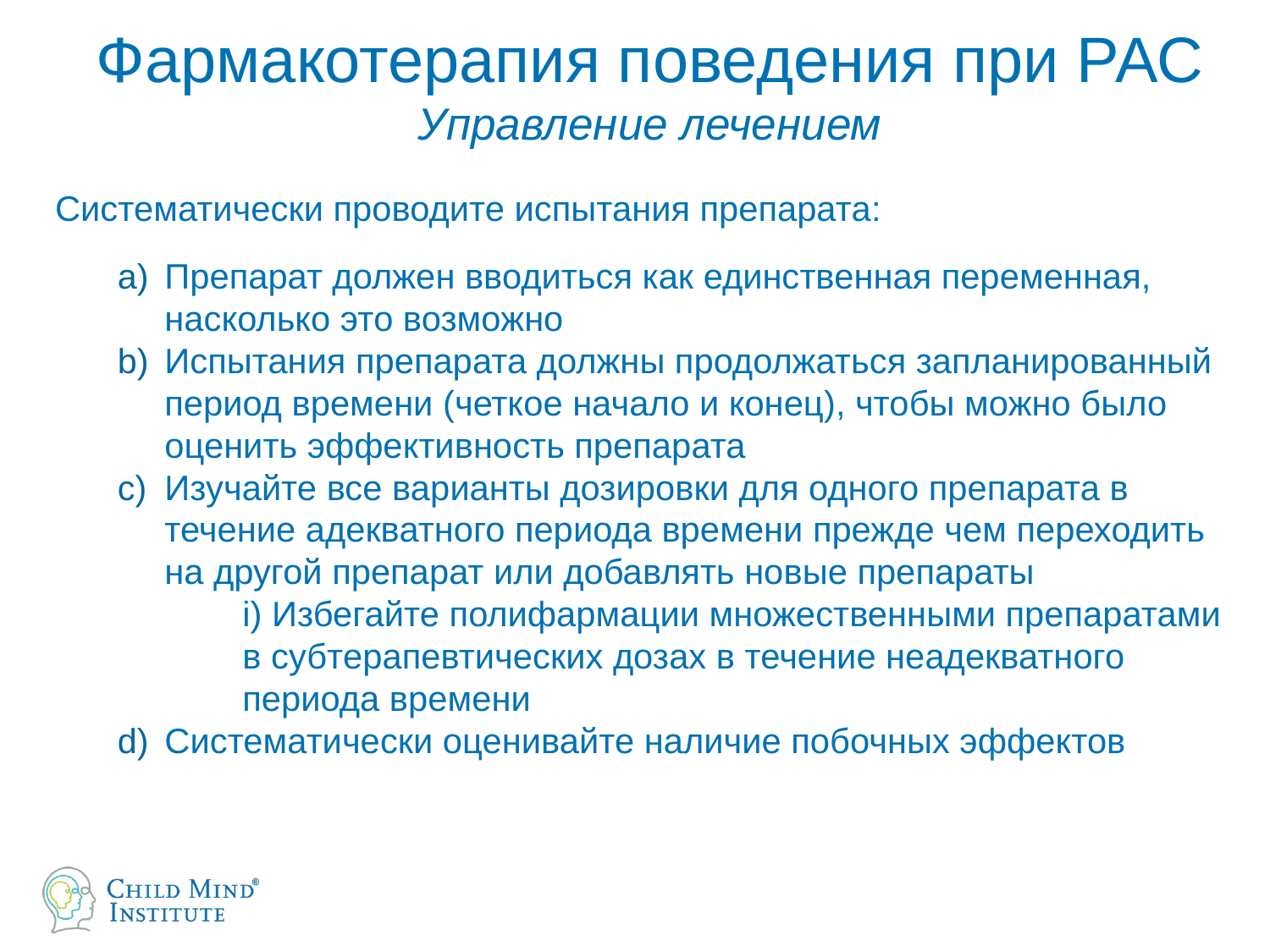

# Фармакотерапия поведения при РАС Управление лечением
Систематически проводите испытания препарата:

Препарат должен вводиться как единственная переменная, насколько это возможно
Испытания препарата должны продолжаться запланированный период времени (четкое начало и конец), чтобы можно было оценить эффективность препарата
Изучайте все варианты дозировки для одного препарата в течение адекватного периода времени прежде чем переходить на другой препарат или добавлять новые препараты
	i) Избегайте полифармации множественными препаратами в субтерапевтических дозах в течение неадекватного периода времени
Систематически оценивайте наличие побочных эффектов